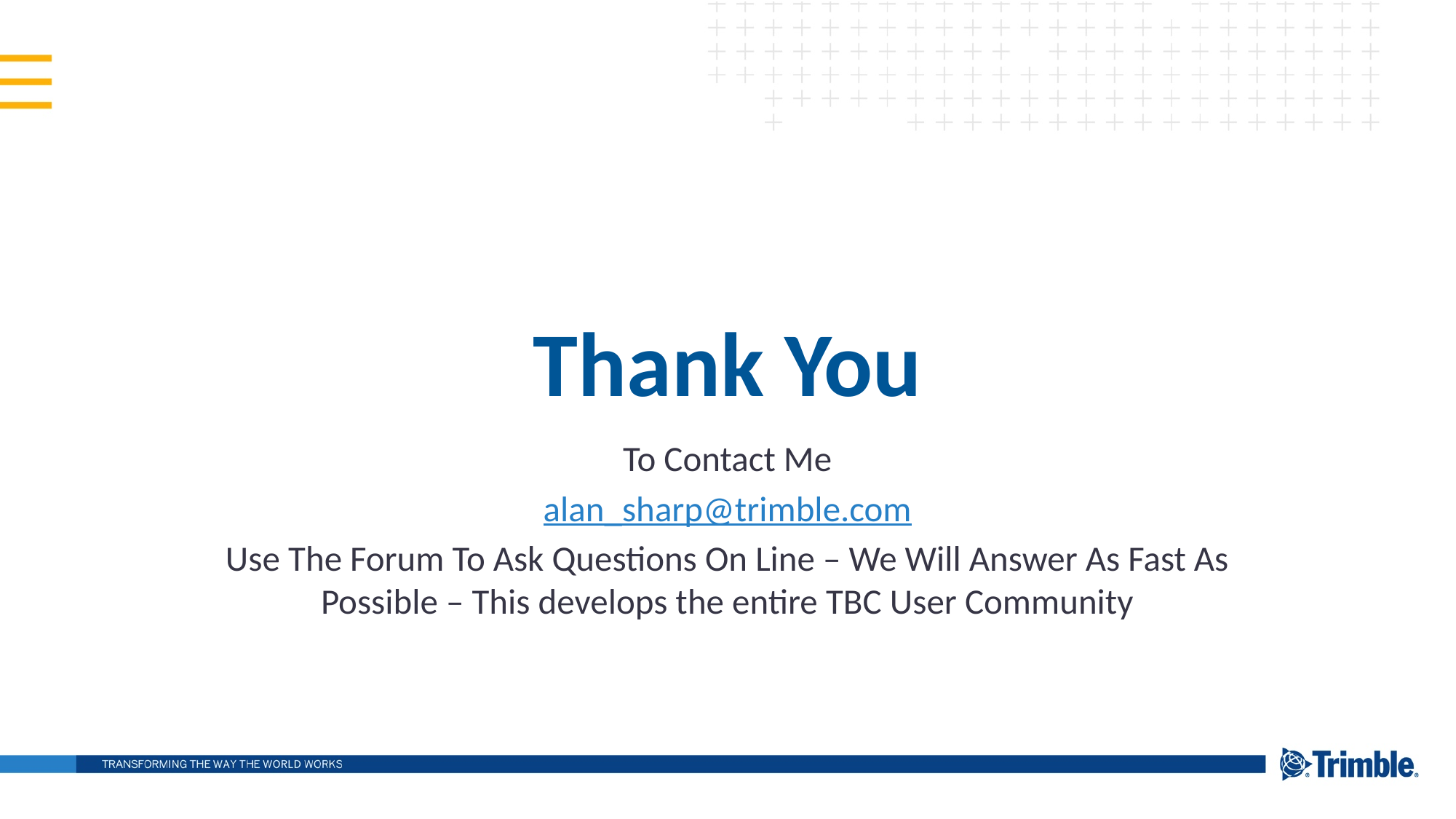

# Thank You
To Contact Me
alan_sharp@trimble.com
Use The Forum To Ask Questions On Line – We Will Answer As Fast As Possible – This develops the entire TBC User Community